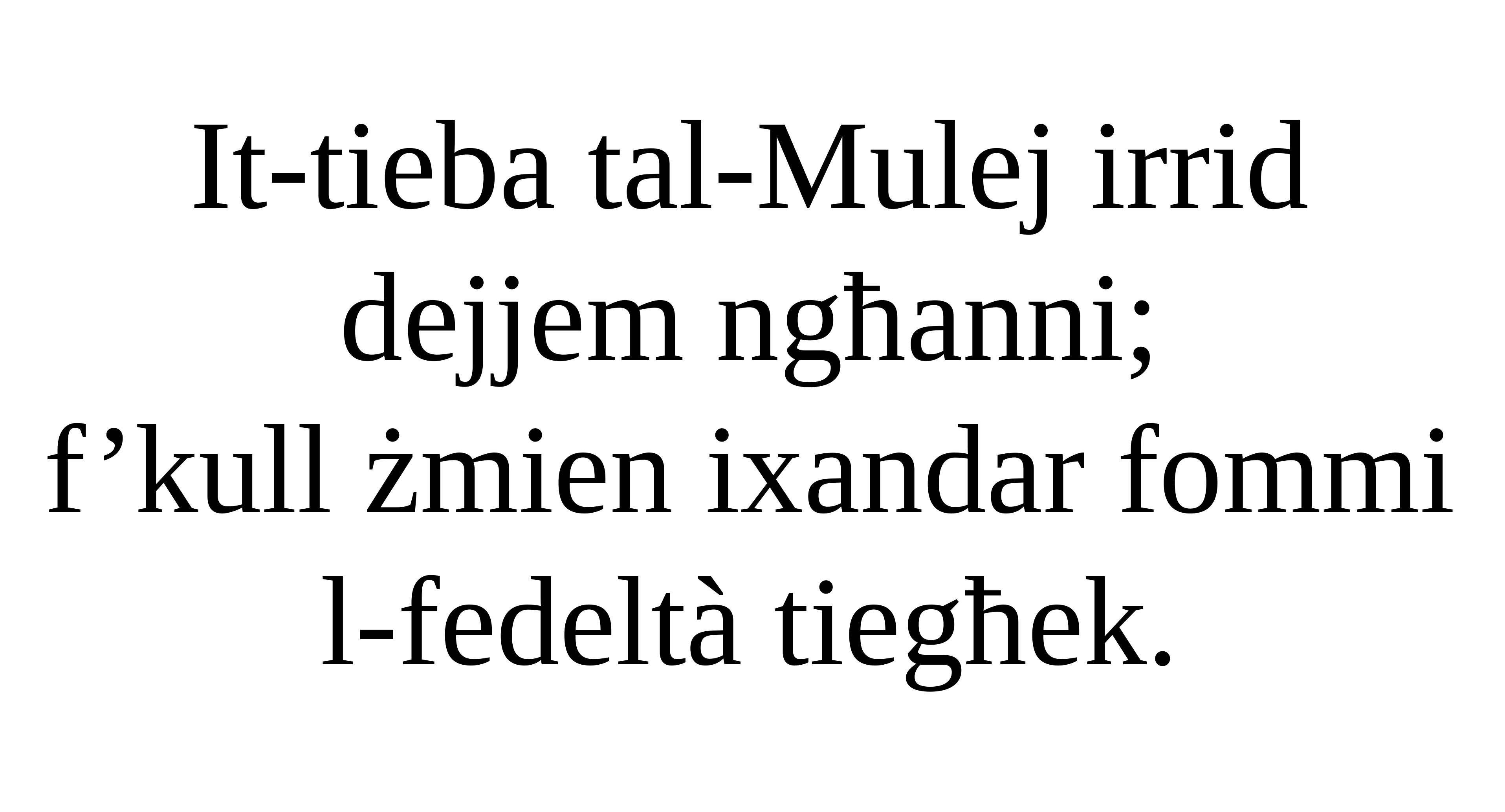

It-tieba tal-Mulej irrid dejjem ngħanni;
f’kull żmien ixandar fommi l-fedeltà tiegħek.